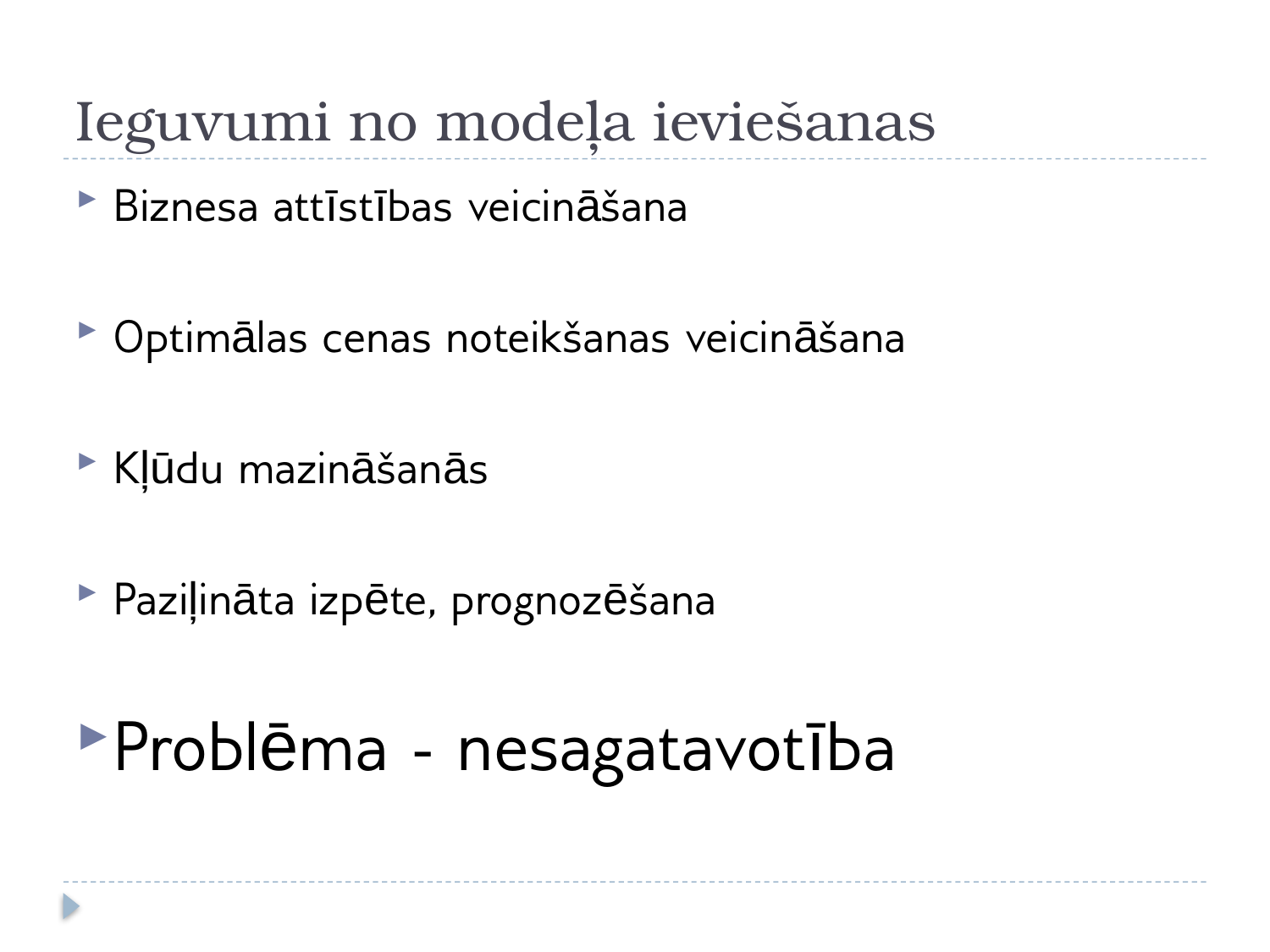

# Ieguvumi no modeļa ieviešanas
Biznesa attīstības veicināšana

Optimālas cenas noteikšanas veicināšana

Kļūdu mazināšanās

Paziļināta izpēte, prognozēšana

Problēma - nesagatavotība